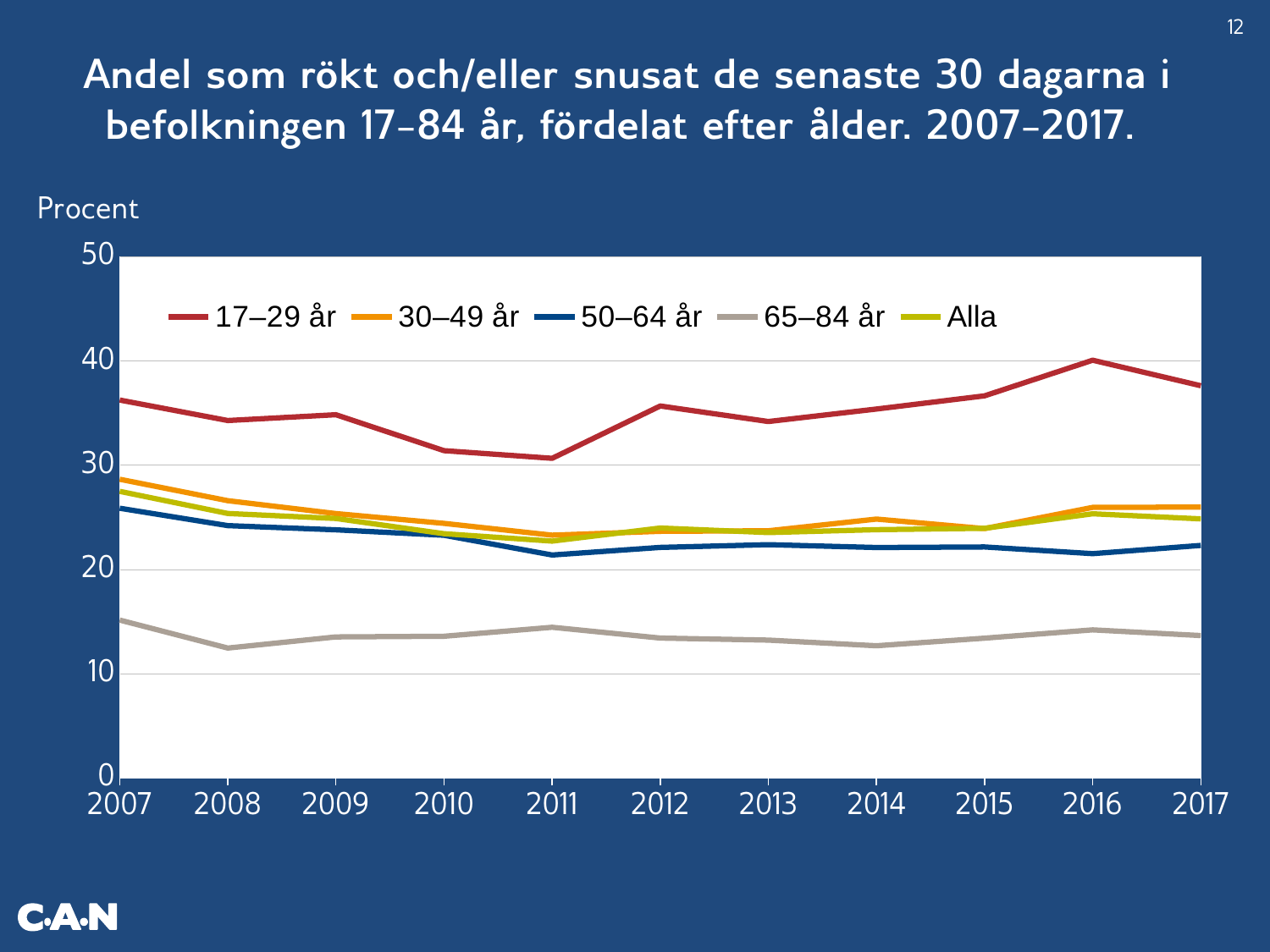

12
Andel som rökt och/eller snusat de senaste 30 dagarna i befolkningen 17–84 år, fördelat efter ålder. 2007–2017.

### Chart

| Category | 17–29 år | 30–49 år | 50–64 år | 65–84 år | Män | Kvinnor | Alla |
|---|---|---|---|---|---|---|---|
| 2007 | 36.248702130068544 | 28.65372276116637 | 25.879090391714314 | 15.149392393514013 | None | None | 27.49498192096612 |
| 2008 | 34.28468324317422 | 26.601860408359677 | 24.202254738788973 | 12.467178315235877 | None | None | 25.374606974105646 |
| 2009 | 34.8442393411166 | 25.36290767993166 | 23.803267526993878 | 13.535846199050916 | None | None | 24.893628392997943 |
| 2010 | 31.39910193213194 | 24.41885769530716 | 23.278551936257955 | 13.597032822796566 | None | None | 23.42929727926267 |
| 2011 | 30.664644856874887 | 23.289737298338423 | 21.387972438217872 | 14.460812386186973 | None | None | 22.72051810423404 |
| 2012 | 35.68067688032285 | 23.659485980797587 | 22.11621416203124 | 13.422185883790256 | None | None | 23.974261526256477 |
| 2013 | 34.18932769493754 | 23.709491641615763 | 22.37699316656486 | 13.225278165165738 | None | None | 23.53922574699825 |
| 2014 | 35.39002577610108 | 24.832298480010436 | 22.10398108652397 | 12.683331421966317 | None | None | 23.81728188357262 |
| 2015 | 36.654221442080036 | 23.92416966572868 | 22.160110609711353 | 13.415454680452829 | None | None | 23.944404160687462 |
| 2016 | 40.071559784504736 | 25.957519258347133 | 21.51828595141491 | 14.20772780312286 | None | None | 25.34343796797762 |
| 2017 | 37.623255009588846 | 25.98567836271186 | 22.30680441930535 | 13.66384054676266 | None | None | 24.85190026727772 |